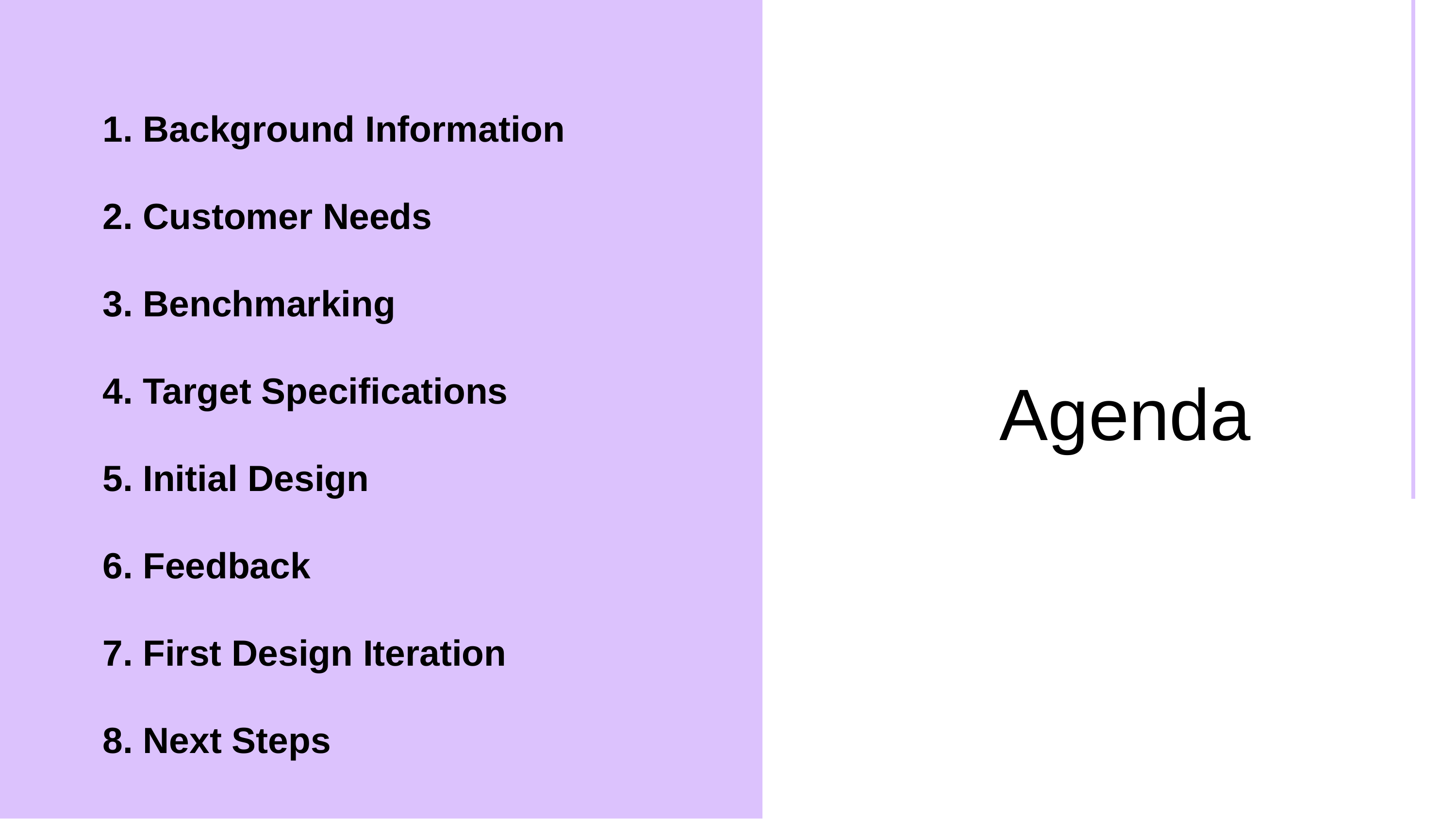

Background Information
 Customer Needs
 Benchmarking
 Target Specifications
 Initial Design
 Feedback
 First Design Iteration
 Next Steps

Agenda